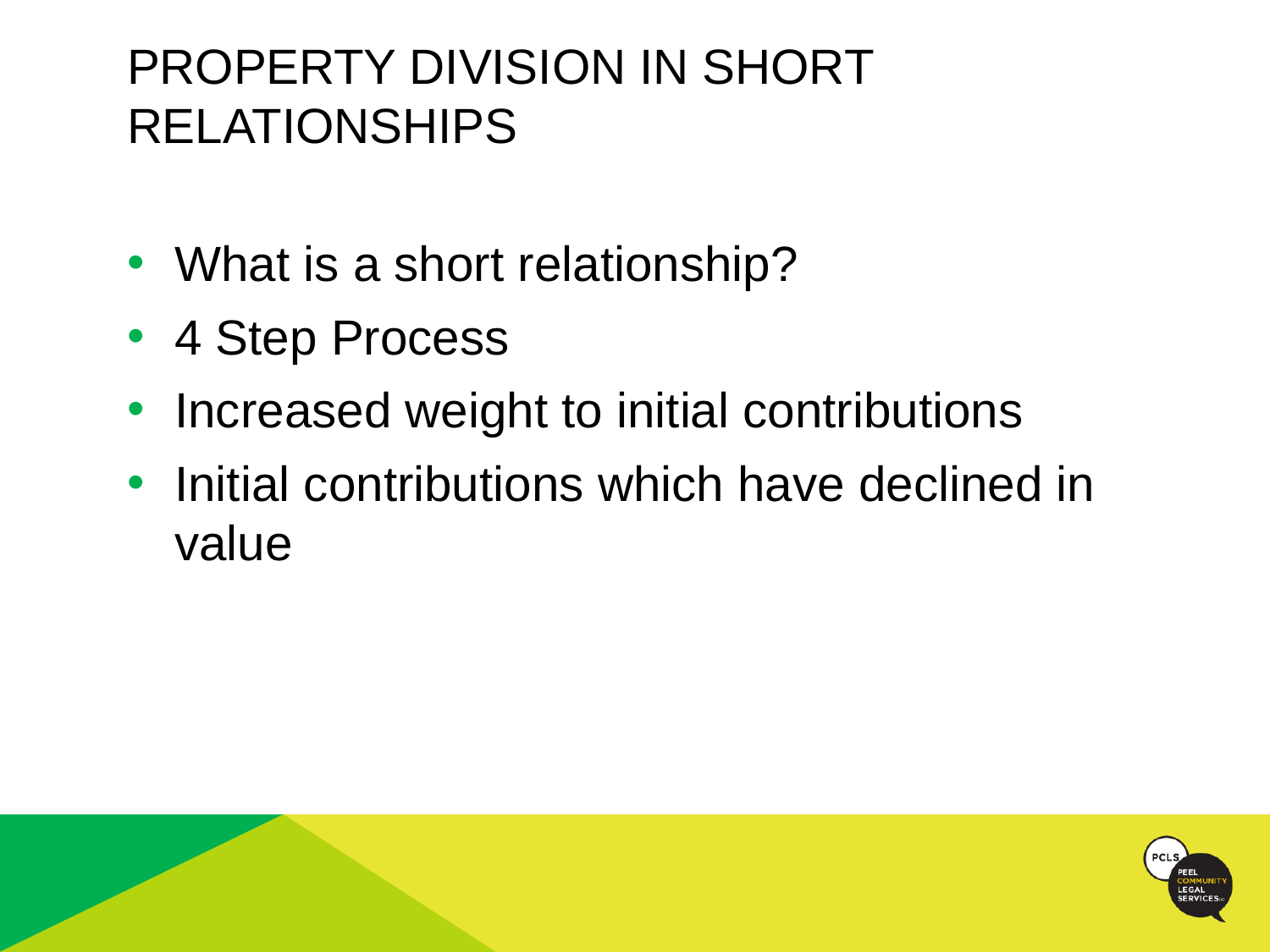

# Property division in Short relationships

What is a short relationship?
4 Step Process
Increased weight to initial contributions
Initial contributions which have declined in value